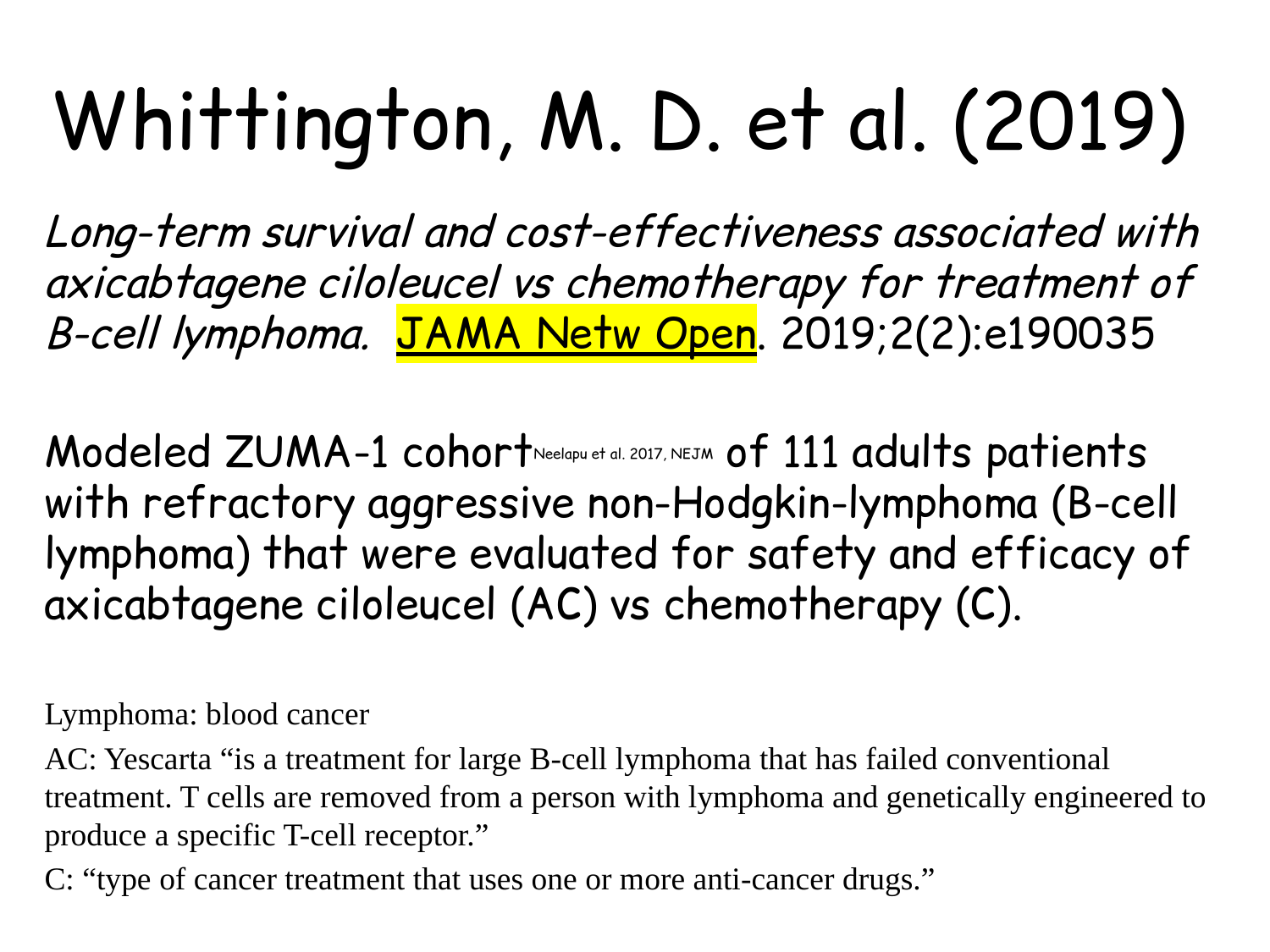

# Whittington, M. D. et al. (2019)
Long-term survival and cost-effectiveness associated with axicabtagene ciloleucel vs chemotherapy for treatment of B-cell lymphoma.  JAMA Netw Open. 2019;2(2):e190035

Modeled ZUMA-1 cohortNeelapu et al. 2017, NEJM of 111 adults patients with refractory aggressive non-Hodgkin-lymphoma (B-cell lymphoma) that were evaluated for safety and efficacy of axicabtagene ciloleucel (AC) vs chemotherapy (C).

Lymphoma: blood cancer
AC: Yescarta “is a treatment for large B-cell lymphoma that has failed conventional treatment. T cells are removed from a person with lymphoma and genetically engineered to produce a specific T-cell receptor.”
C: “type of cancer treatment that uses one or more anti-cancer drugs.”